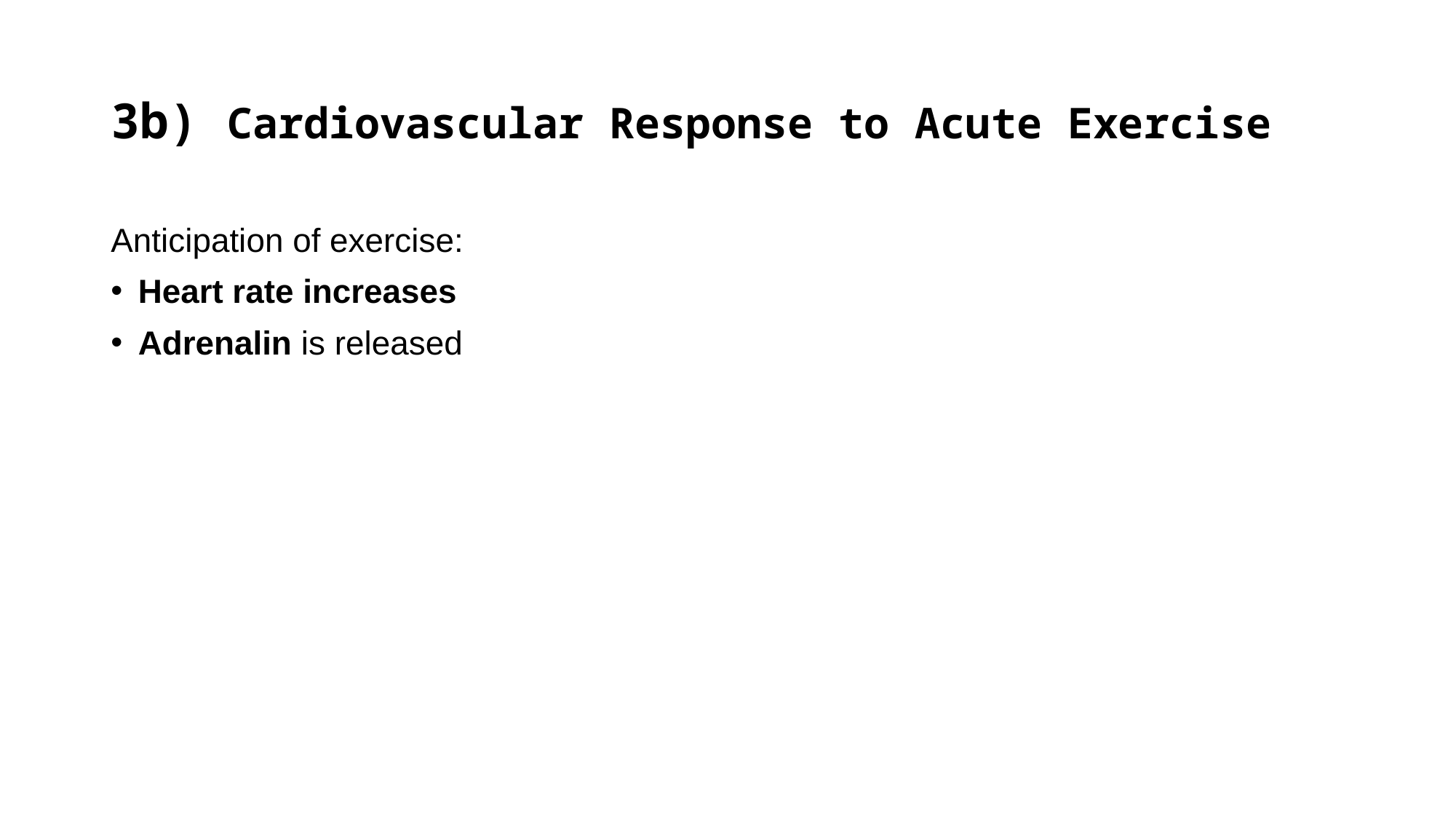

# 3b) Cardiovascular Response to Acute Exercise
Anticipation of exercise:
Heart rate increases
Adrenalin is released